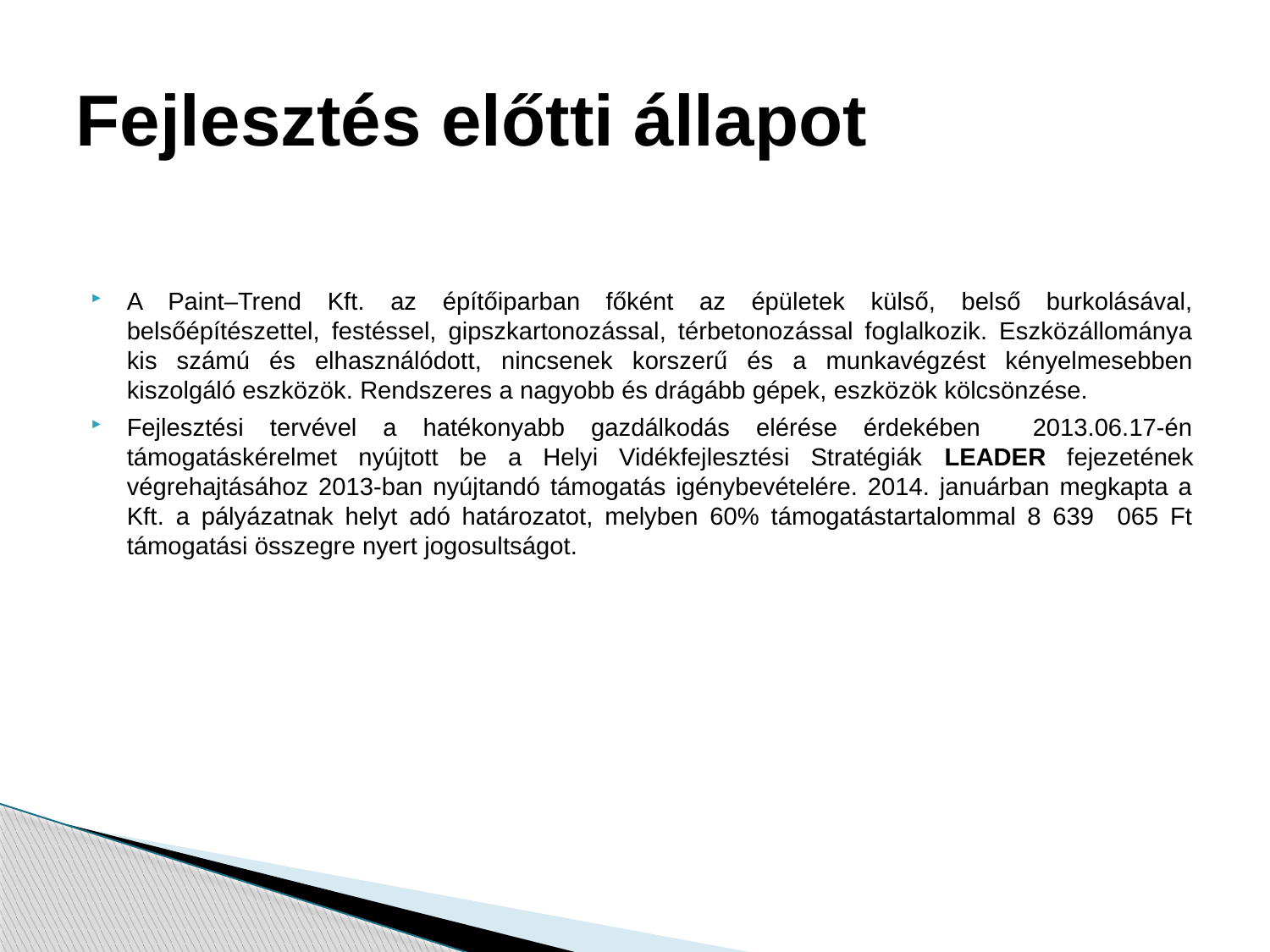

# Fejlesztés előtti állapot

A Paint–Trend Kft. az építőiparban főként az épületek külső, belső burkolásával, belsőépítészettel, festéssel, gipszkartonozással, térbetonozással foglalkozik. Eszközállománya kis számú és elhasználódott, nincsenek korszerű és a munkavégzést kényelmesebben kiszolgáló eszközök. Rendszeres a nagyobb és drágább gépek, eszközök kölcsönzése.
Fejlesztési tervével a hatékonyabb gazdálkodás elérése érdekében  2013.06.17-én támogatáskérelmet nyújtott be a Helyi Vidékfejlesztési Stratégiák LEADER fejezetének végrehajtásához 2013-ban nyújtandó támogatás igénybevételére. 2014. januárban megkapta a Kft. a pályázatnak helyt adó határozatot, melyben 60% támogatástartalommal 8 639  065 Ft támogatási összegre nyert jogosultságot.